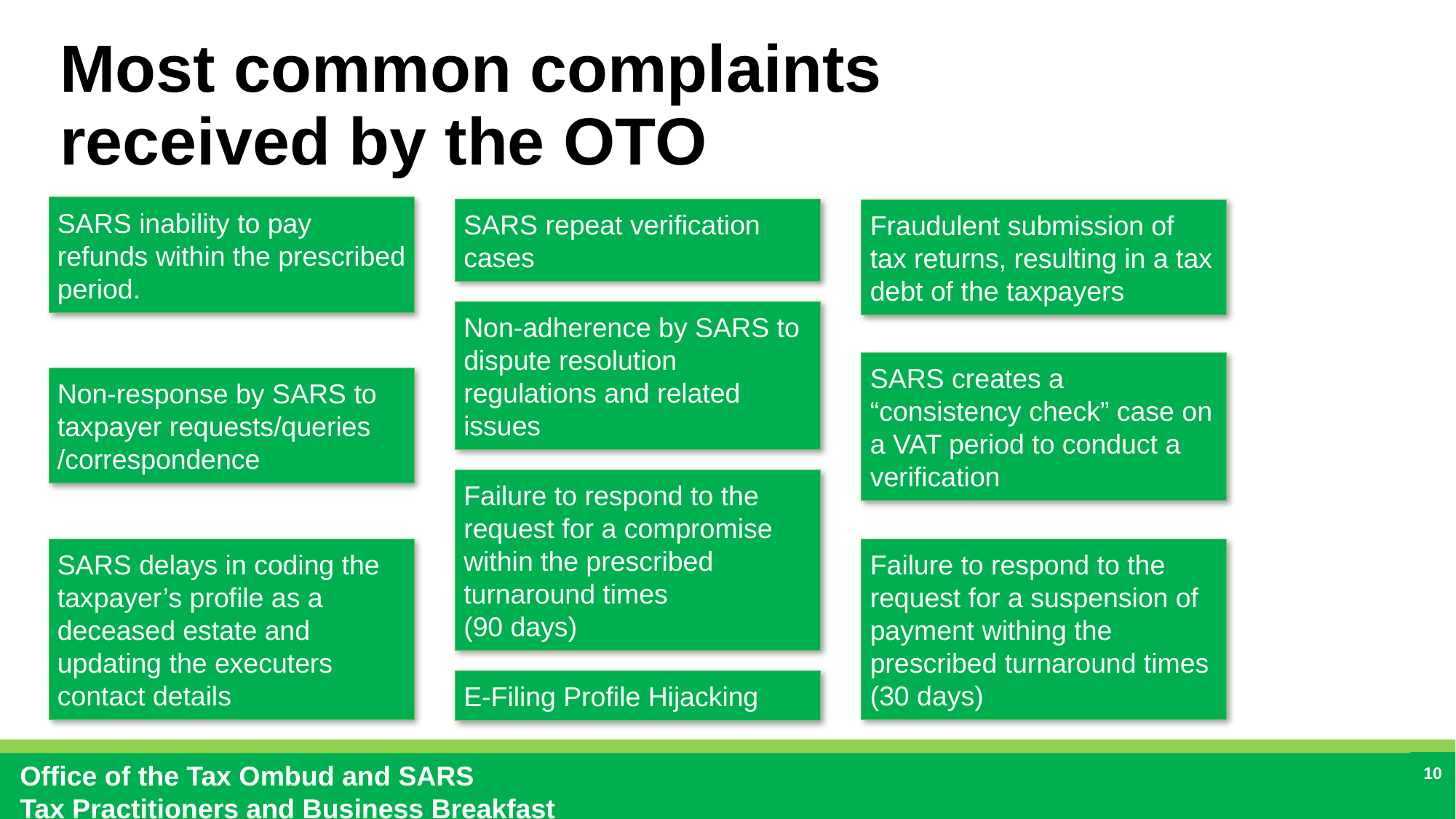

Business Breakfast
Most common complaints
received by the OTO
SARS inability to pay refunds within the prescribed period.
SARS repeat verification cases
Fraudulent submission of tax returns, resulting in a tax debt of the taxpayers
Non-adherence by SARS to dispute resolution regulations and related issues
Non-response by SARS to taxpayer requests/queries
/correspondence
SARS creates a “consistency check” case on a VAT period to conduct a verification
Failure to respond to the  request for a compromise within the prescribed turnaround times
(90 days)
SARS delays in coding the taxpayer’s profile as a deceased estate and updating the executers contact details
Failure to respond to the request for a suspension of payment withing the prescribed turnaround times (30 days)
E-Filing Profile Hijacking
10